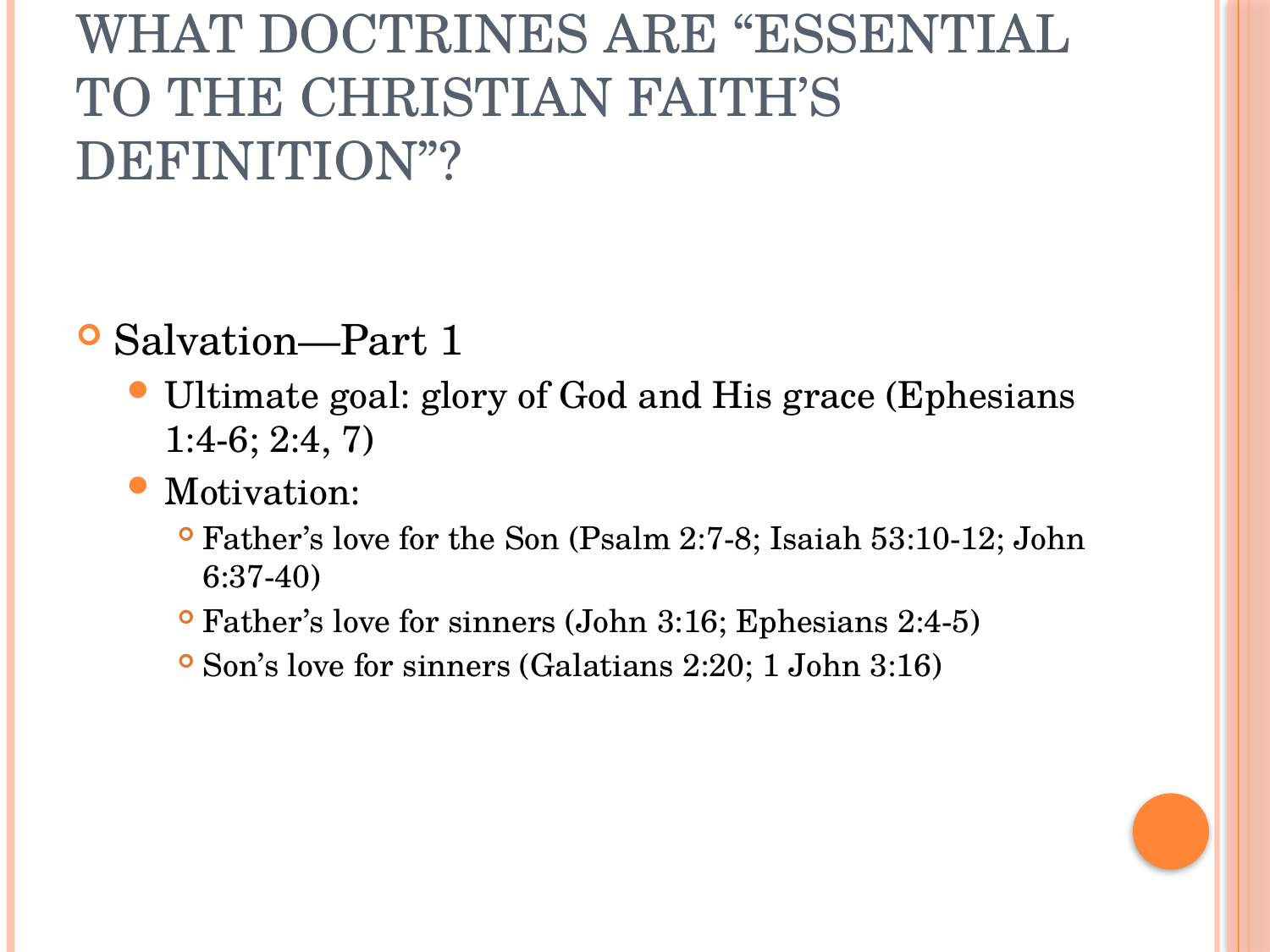

# What doctrines are “essential to the Christian faith’s definition”?
Salvation—Part 1
Ultimate goal: glory of God and His grace (Ephesians 1:4-6; 2:4, 7)
Motivation:
Father’s love for the Son (Psalm 2:7-8; Isaiah 53:10-12; John 6:37-40)
Father’s love for sinners (John 3:16; Ephesians 2:4-5)
Son’s love for sinners (Galatians 2:20; 1 John 3:16)